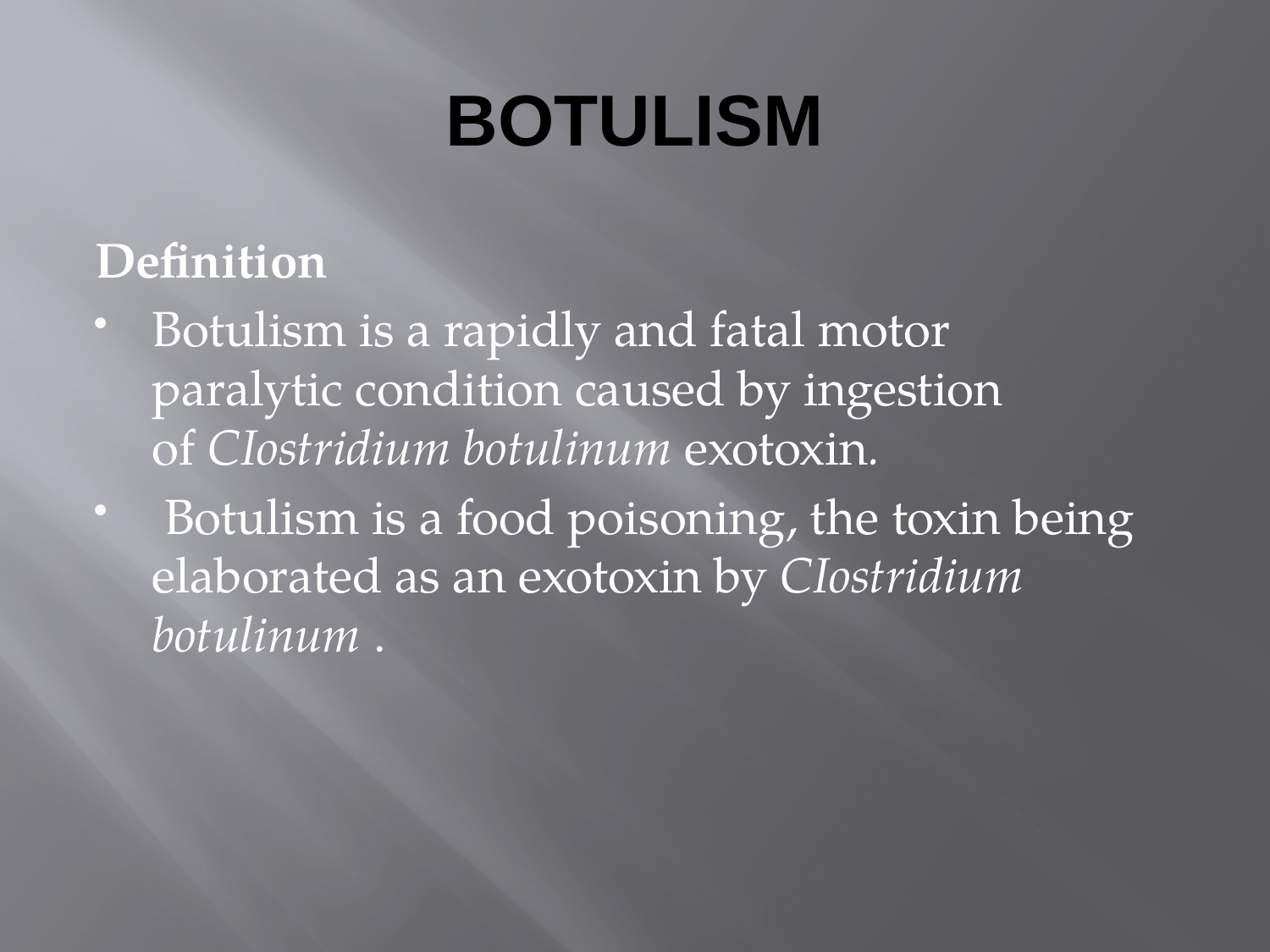

# BOTULISM
Definition
Botulism is a rapidly and fatal motor paralytic condition caused by ingestion of CIostridium botulinum exotoxin.
 Botulism is a food poisoning, the toxin being elaborated as an exotoxin by CIostridium botulinum .